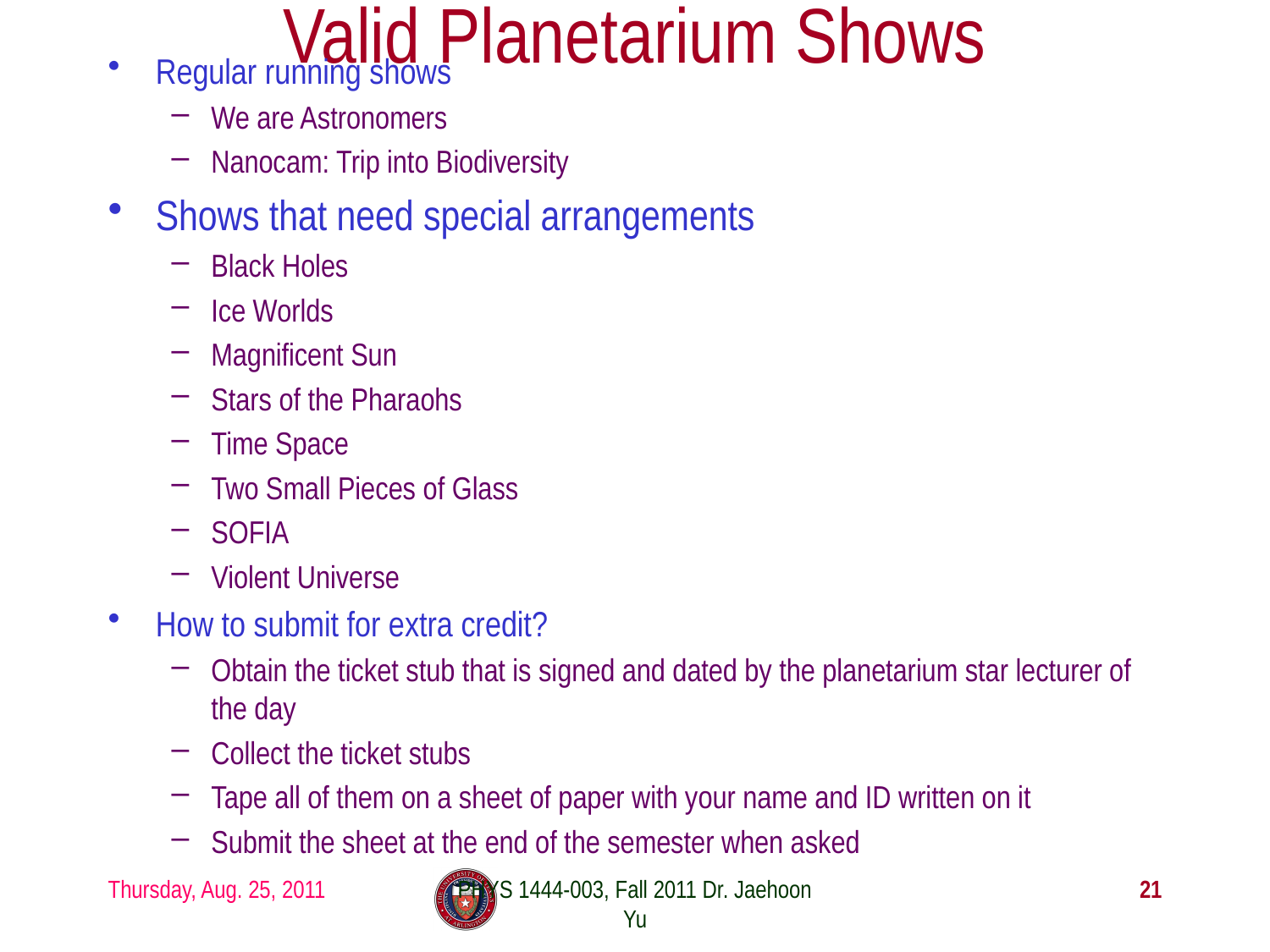

# Valid Planetarium Shows
Regular running shows
We are Astronomers
Nanocam: Trip into Biodiversity
Shows that need special arrangements
Black Holes
Ice Worlds
Magnificent Sun
Stars of the Pharaohs
Time Space
Two Small Pieces of Glass
SOFIA
Violent Universe
How to submit for extra credit?
Obtain the ticket stub that is signed and dated by the planetarium star lecturer of the day
Collect the ticket stubs
Tape all of them on a sheet of paper with your name and ID written on it
Submit the sheet at the end of the semester when asked
Thursday, Aug. 25, 2011
PHYS 1444-003, Fall 2011 Dr. Jaehoon Yu
21